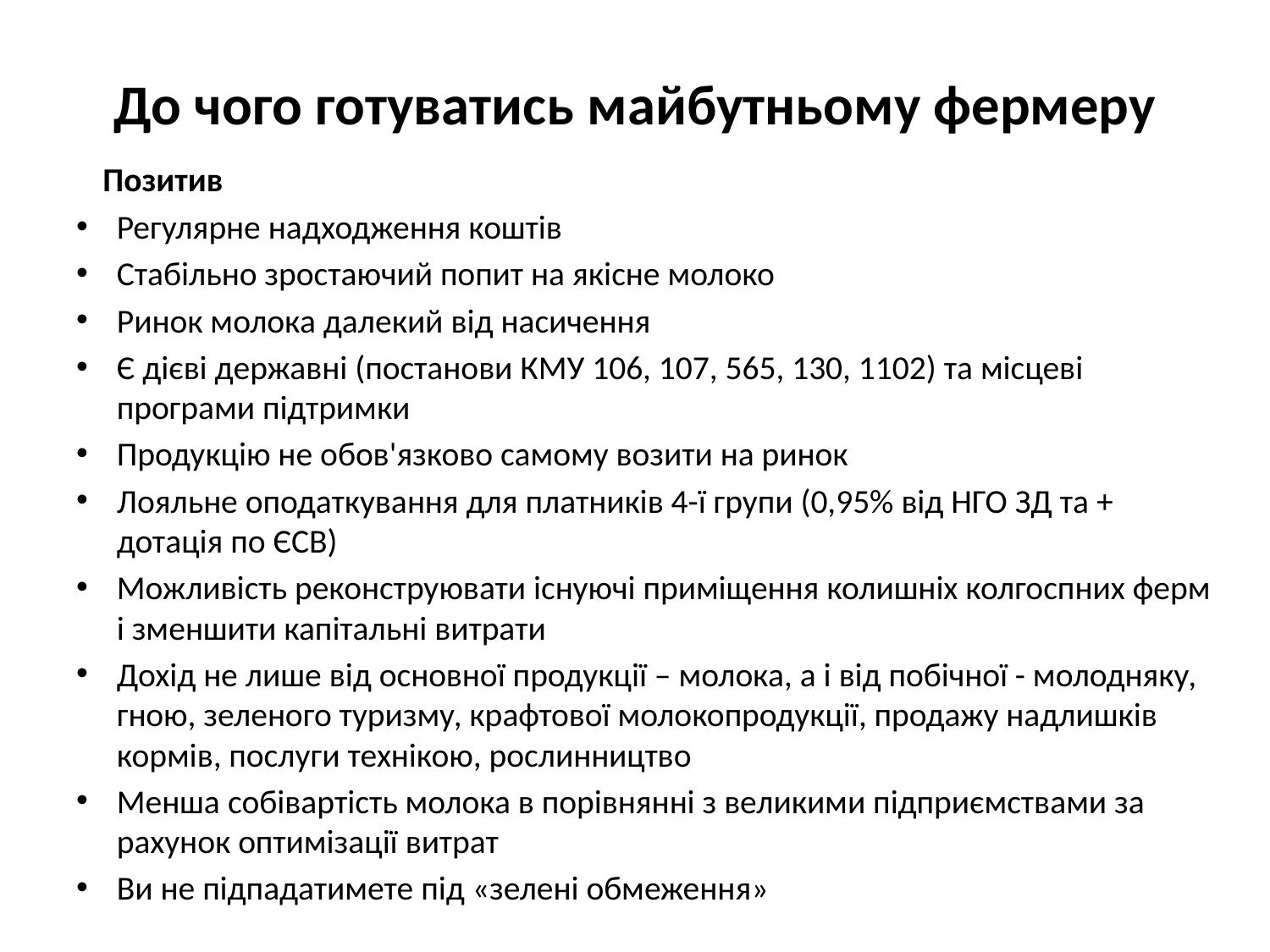

# До чого готуватись майбутньому фермеру
   Позитив
Регулярне надходження коштів
Стабільно зростаючий попит на якісне молоко
Ринок молока далекий від насичення
Є дієві державні (постанови КМУ 106, 107, 565, 130, 1102) та місцеві програми підтримки
Продукцію не обов'язково самому возити на ринок
Лояльне оподаткування для платників 4-ї групи (0,95% від НГО ЗД та + дотація по ЄСВ)
Можливість реконструювати існуючі приміщення колишніх колгоспних ферм і зменшити капітальні витрати
Дохід не лише від основної продукції – молока, а і від побічної - молодняку, гною, зеленого туризму, крафтової молокопродукції, продажу надлишків кормів, послуги технікою, рослинництво
Менша собівартість молока в порівнянні з великими підприємствами за рахунок оптимізації витрат
Ви не підпадатимете під «зелені обмеження»